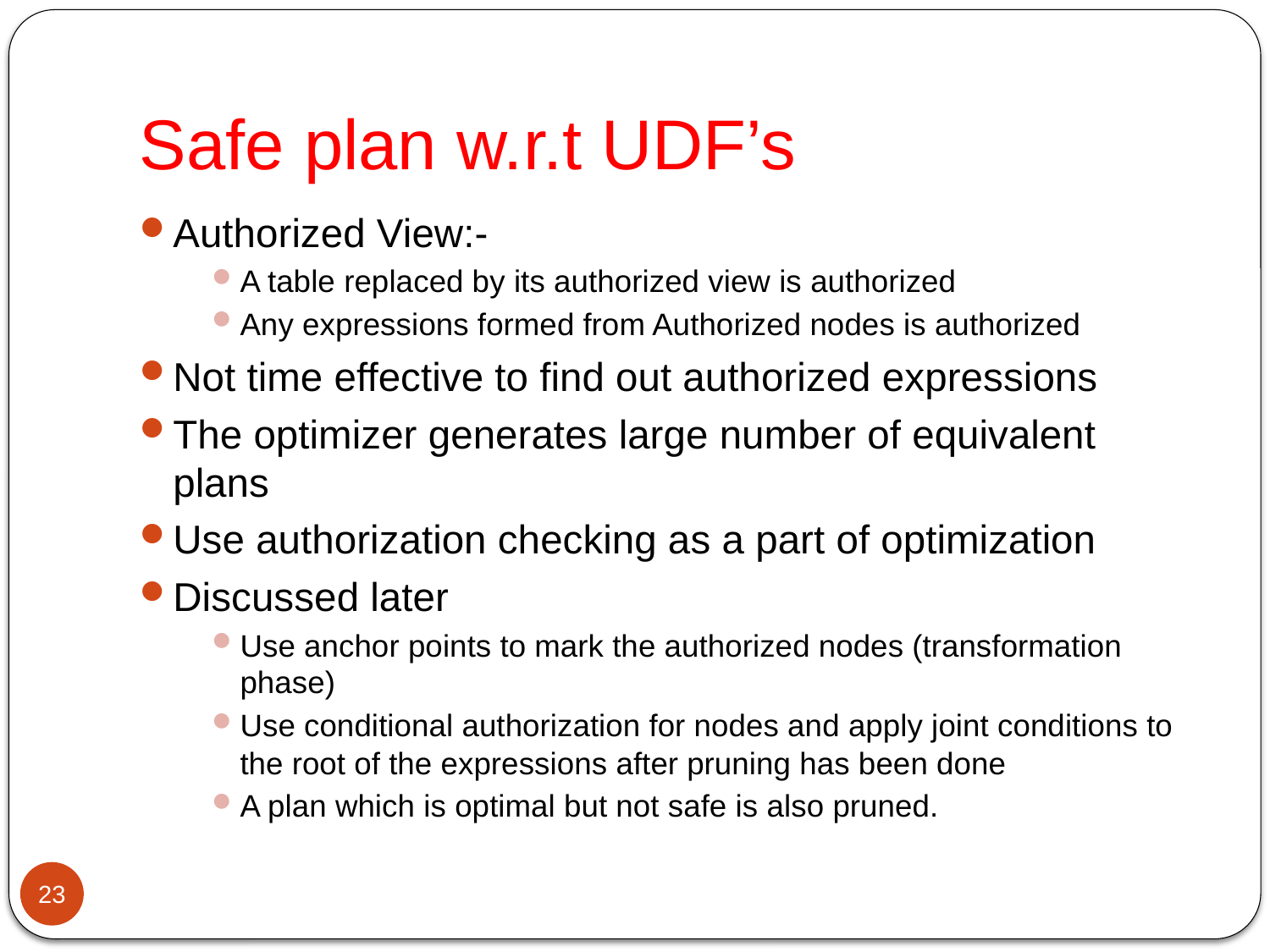

# Safe plan w.r.t UDF’s
Authorized View:-
A table replaced by its authorized view is authorized
Any expressions formed from Authorized nodes is authorized
Not time effective to find out authorized expressions
The optimizer generates large number of equivalent plans
Use authorization checking as a part of optimization
Discussed later
Use anchor points to mark the authorized nodes (transformation phase)
Use conditional authorization for nodes and apply joint conditions to the root of the expressions after pruning has been done
A plan which is optimal but not safe is also pruned.
23